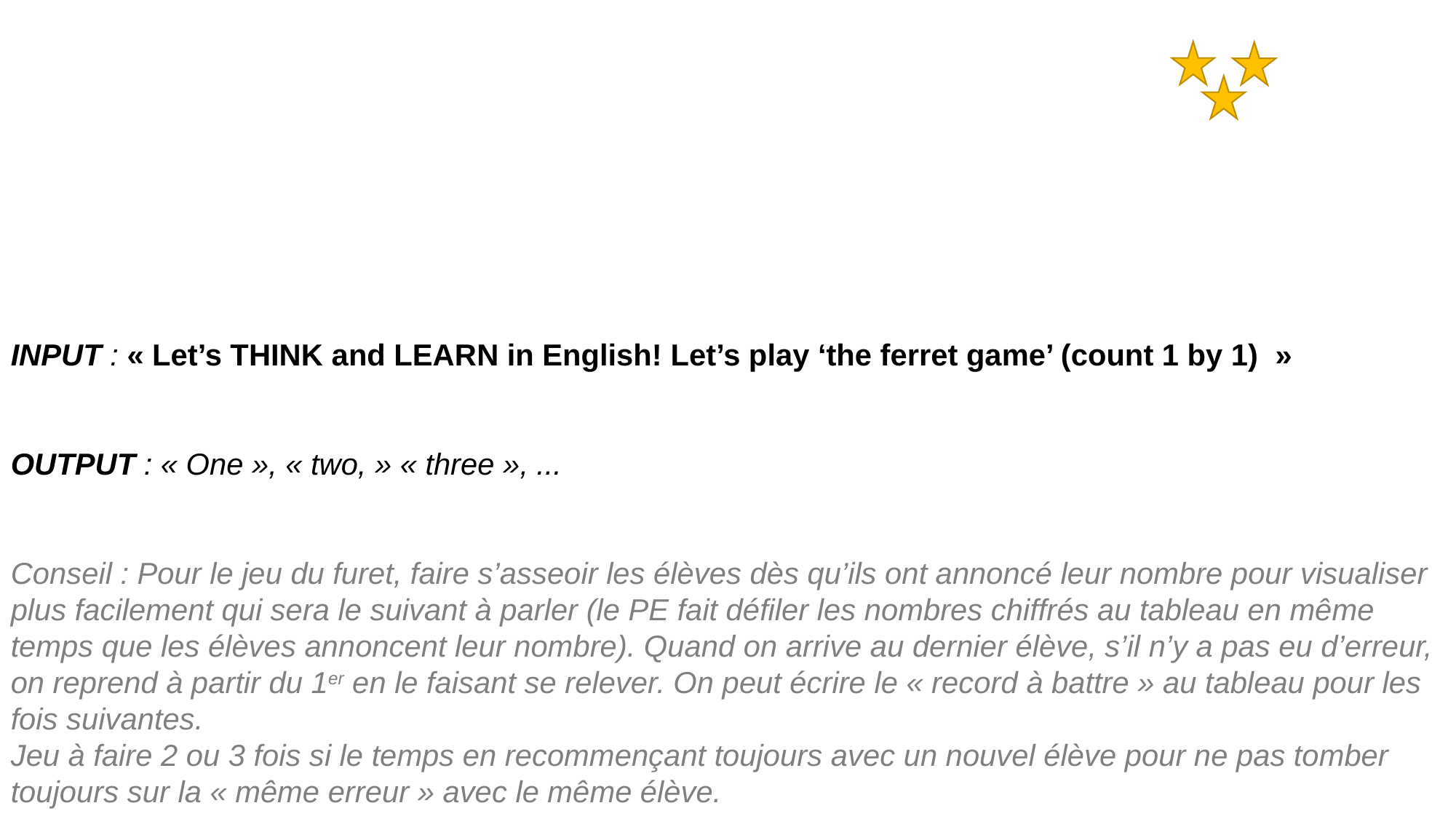

INPUT : « Let’s THINK and LEARN in English! Let’s play ‘the ferret game’ (count 1 by 1)  »

OUTPUT : « One », « two, » « three », ...

Conseil : Pour le jeu du furet, faire s’asseoir les élèves dès qu’ils ont annoncé leur nombre pour visualiser plus facilement qui sera le suivant à parler (le PE fait défiler les nombres chiffrés au tableau en même temps que les élèves annoncent leur nombre). Quand on arrive au dernier élève, s’il n’y a pas eu d’erreur, on reprend à partir du 1er en le faisant se relever. On peut écrire le « record à battre » au tableau pour les fois suivantes.
Jeu à faire 2 ou 3 fois si le temps en recommençant toujours avec un nouvel élève pour ne pas tomber toujours sur la « même erreur » avec le même élève.